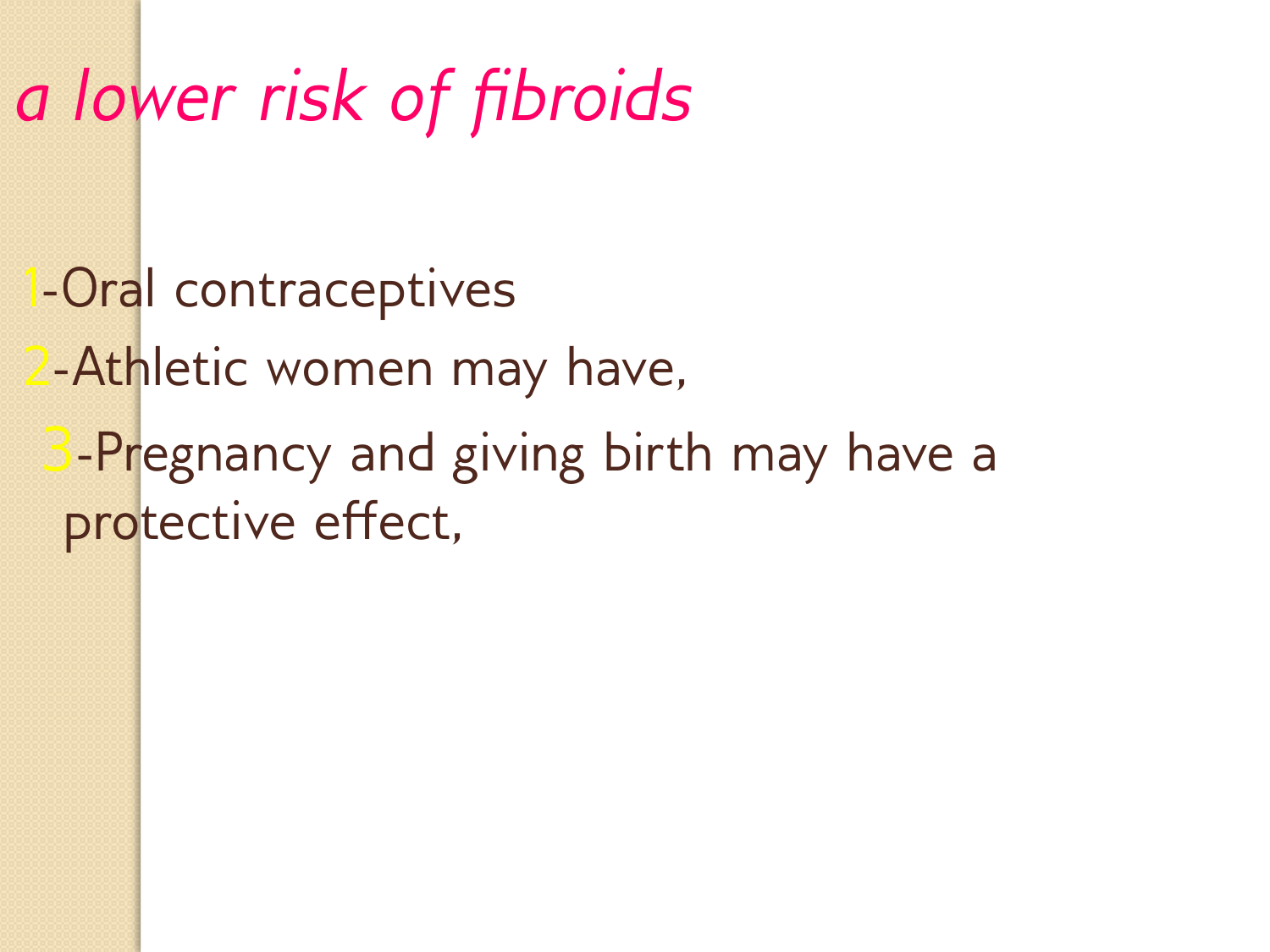

a lower risk of fibroids
1-Oral contraceptives
2-Athletic women may have,
 3-Pregnancy and giving birth may have a protective effect,